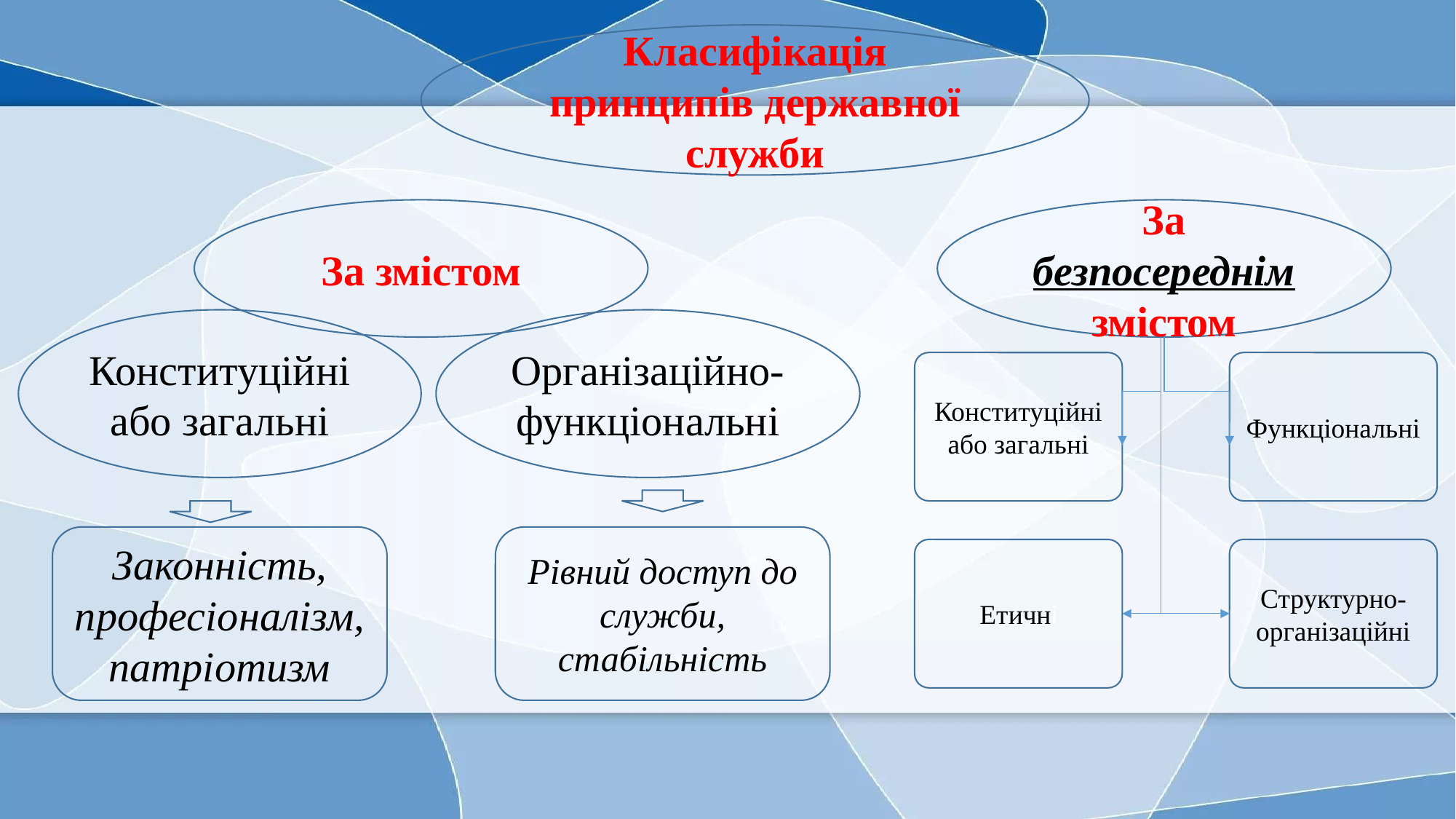

Класифікація принципів державної служби
За змістом
За безпосереднім змістом
Організаційно-функціональні
Конституційні або загальні
Конституційні або загальні
Функціональні

Законність, професіоналізм, патріотизм
Рівний доступ до служби, стабільність
Етичні
Структурно-організаційні